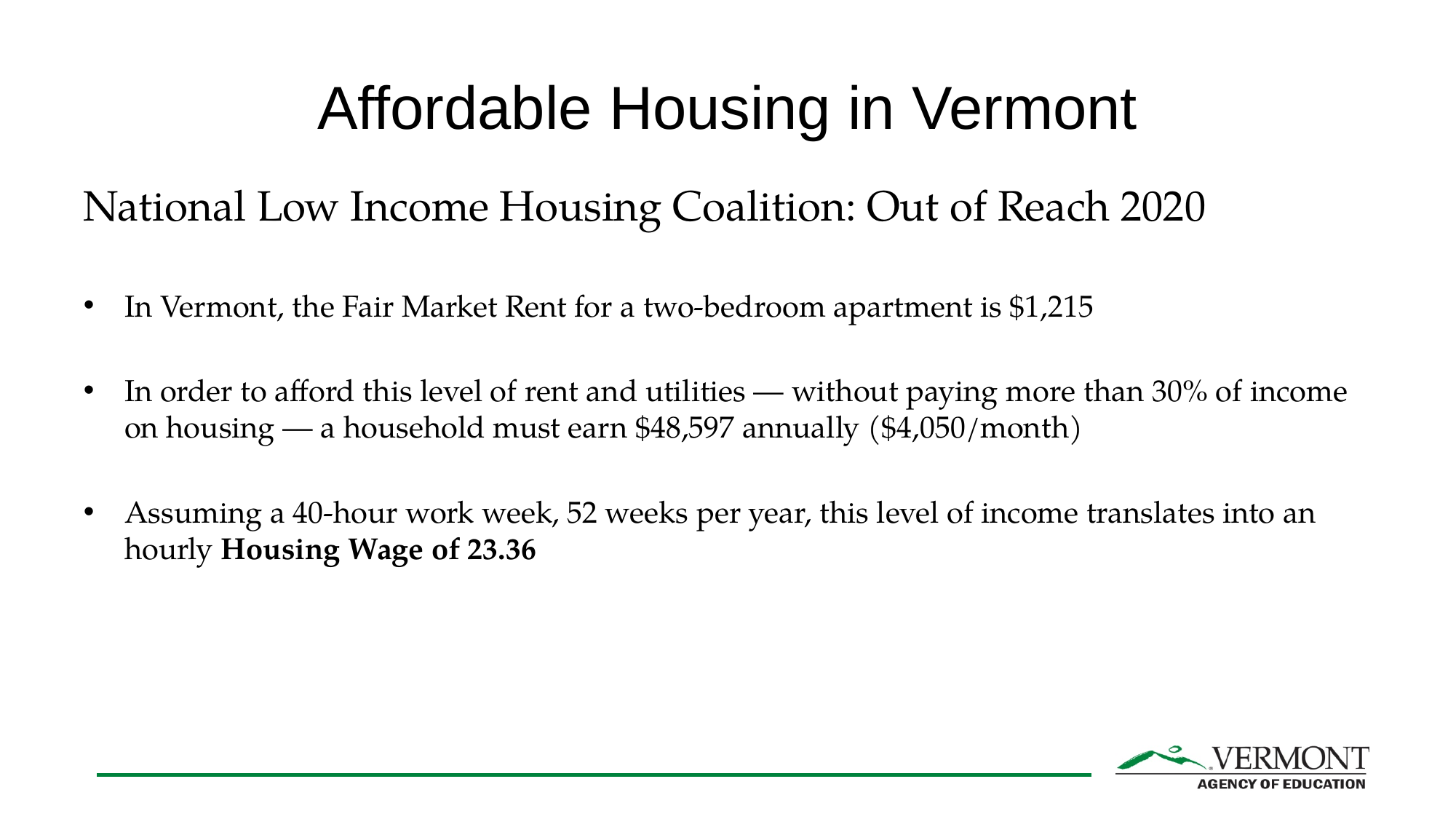

# Affordable Housing in Vermont
National Low Income Housing Coalition: Out of Reach 2020

In Vermont, the Fair Market Rent for a two-bedroom apartment is $1,215

In order to afford this level of rent and utilities — without paying more than 30% of income on housing — a household must earn $48,597 annually ($4,050/month)

Assuming a 40-hour work week, 52 weeks per year, this level of income translates into an hourly Housing Wage of 23.36